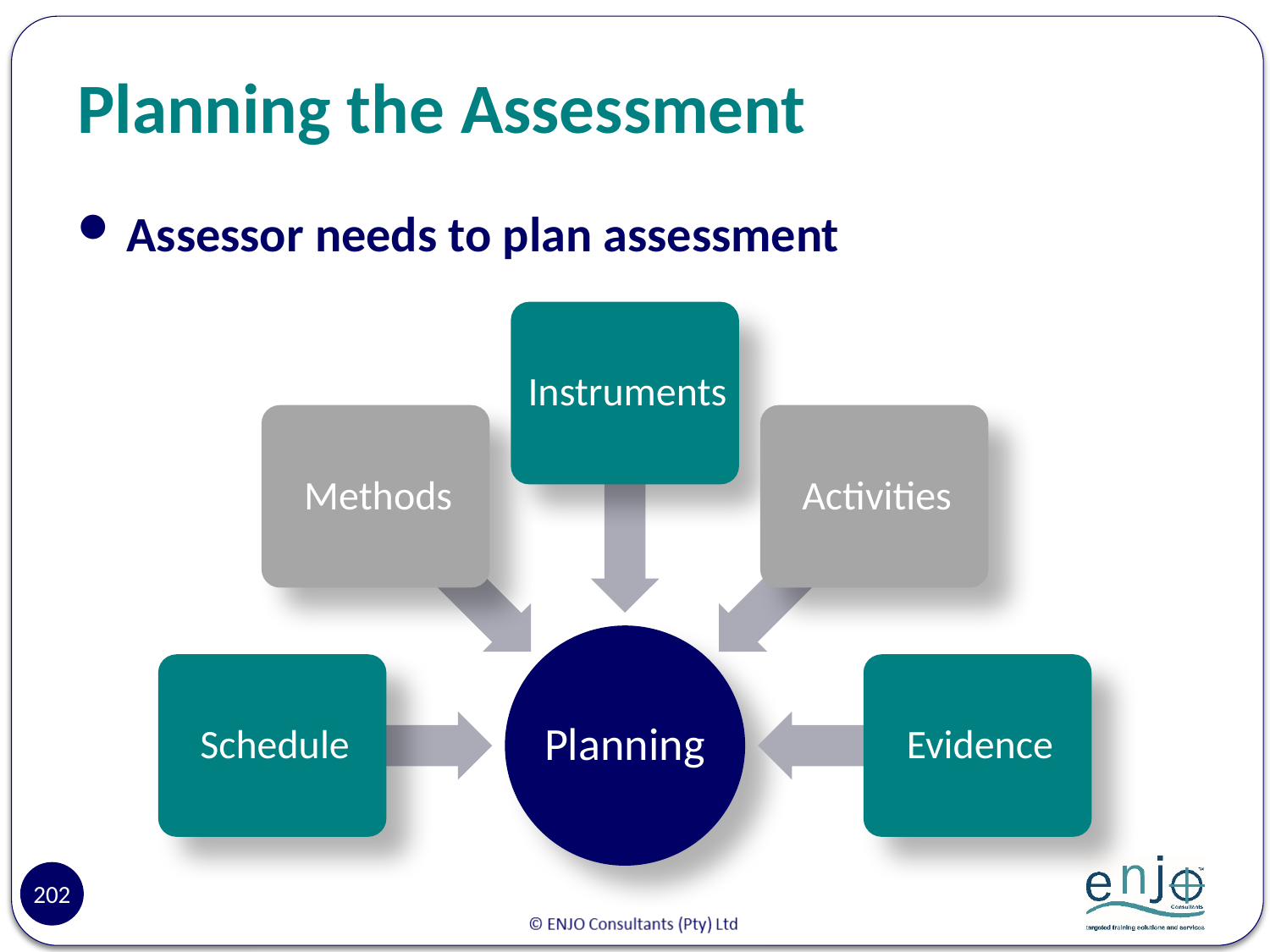

# Planning the Assessment
Assessor needs to plan assessment

Planning
Schedule
Methods
Instruments
Activities
Evidence
202